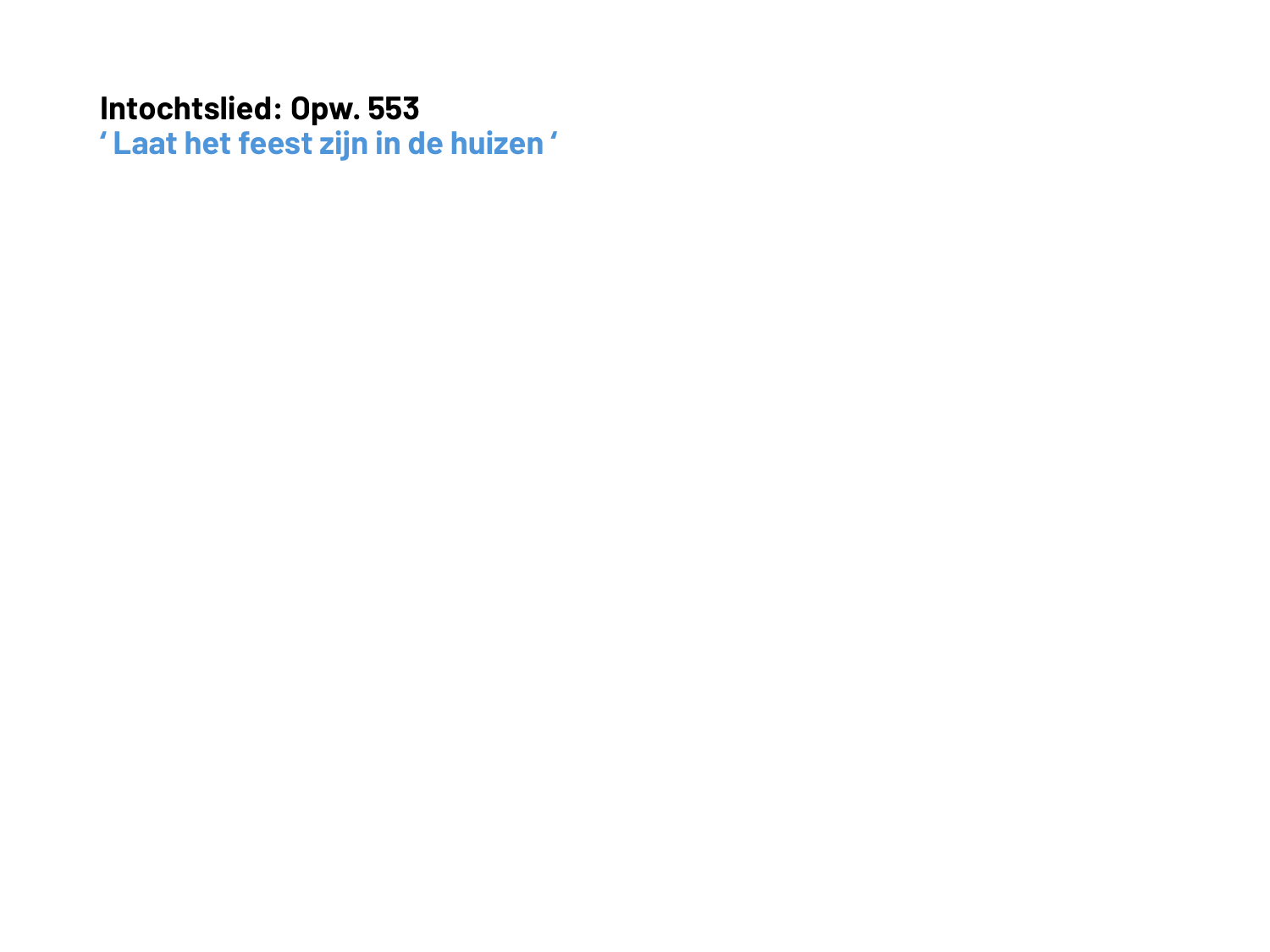

# Intochtslied: Opw. 553 ‘ Laat het feest zijn in de huizen ‘